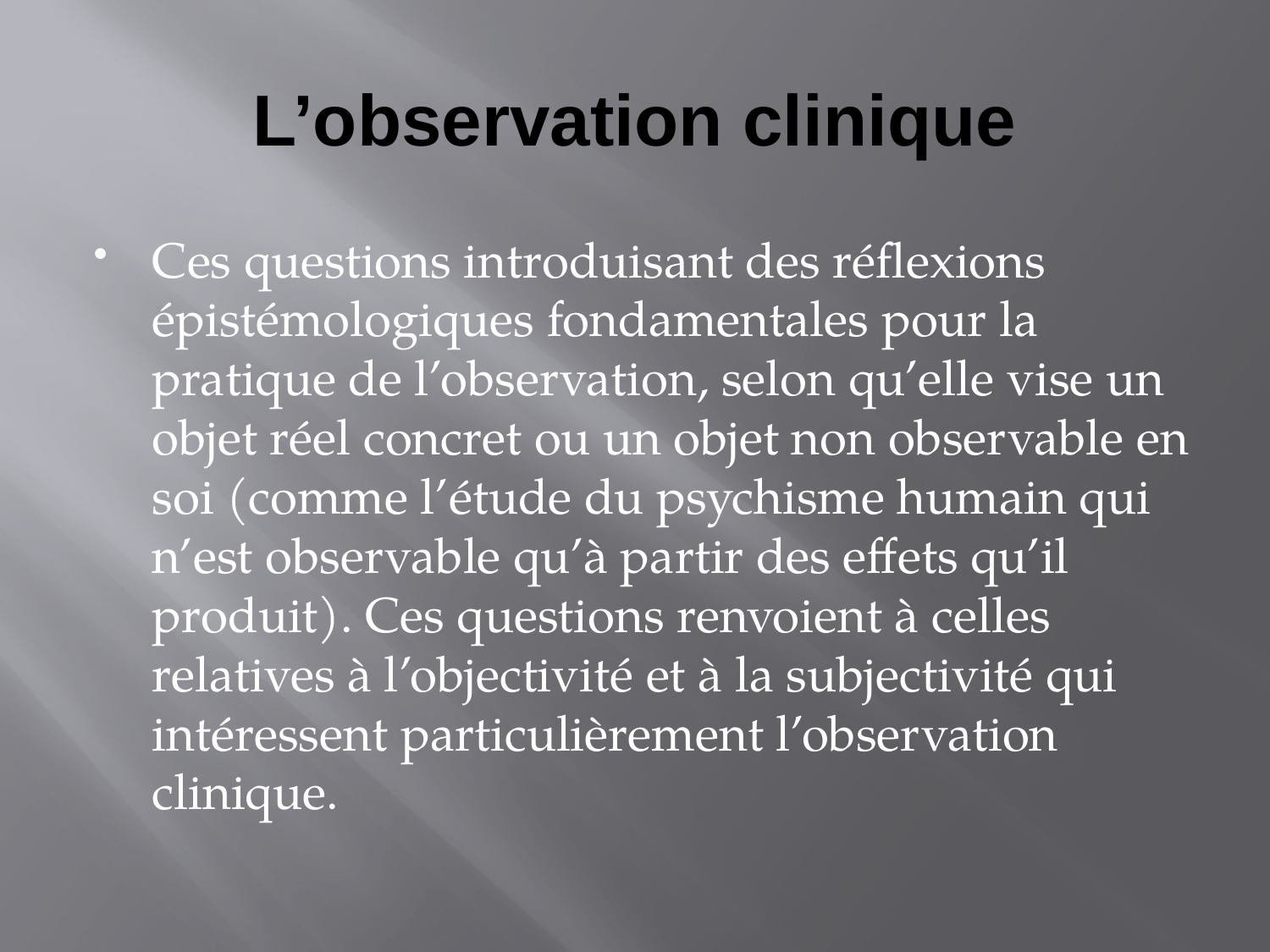

# L’observation clinique
Ces questions introduisant des réflexions épistémologiques fondamentales pour la pratique de l’observation, selon qu’elle vise un objet réel concret ou un objet non observable en soi (comme l’étude du psychisme humain qui n’est observable qu’à partir des effets qu’il produit). Ces questions renvoient à celles relatives à l’objectivité et à la subjectivité qui intéressent particulièrement l’observation clinique.